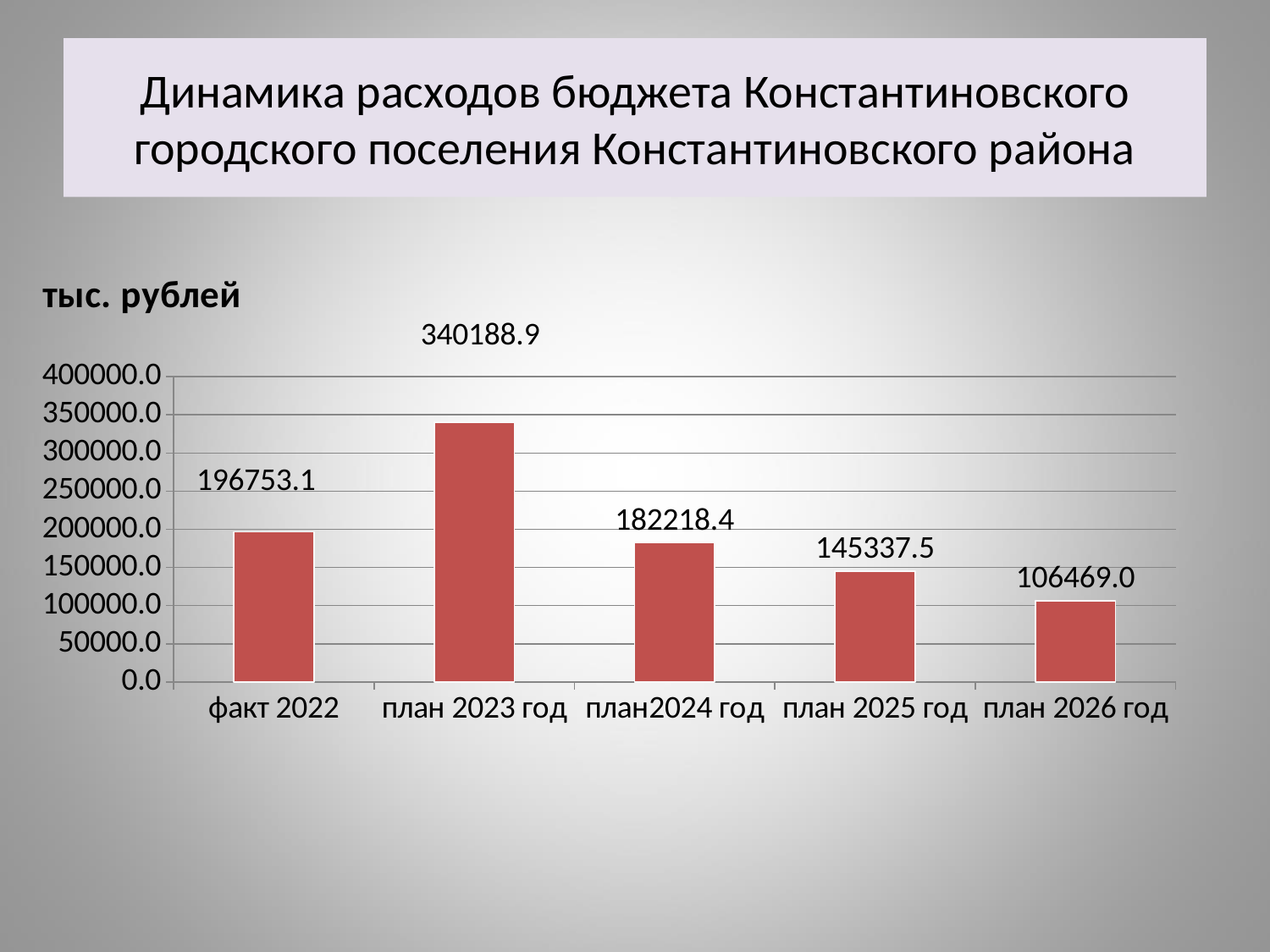

# Динамика расходов бюджета Константиновского городского поселения Константиновского района

### Chart:

| Category | тыс. рублей |
|---|---|
| факт 2022 | 196753.1 |
| план 2023 год | 340188.9 |
| план2024 год | 182218.4 |
| план 2025 год | 145337.5 |
| план 2026 год | 106469.0 |